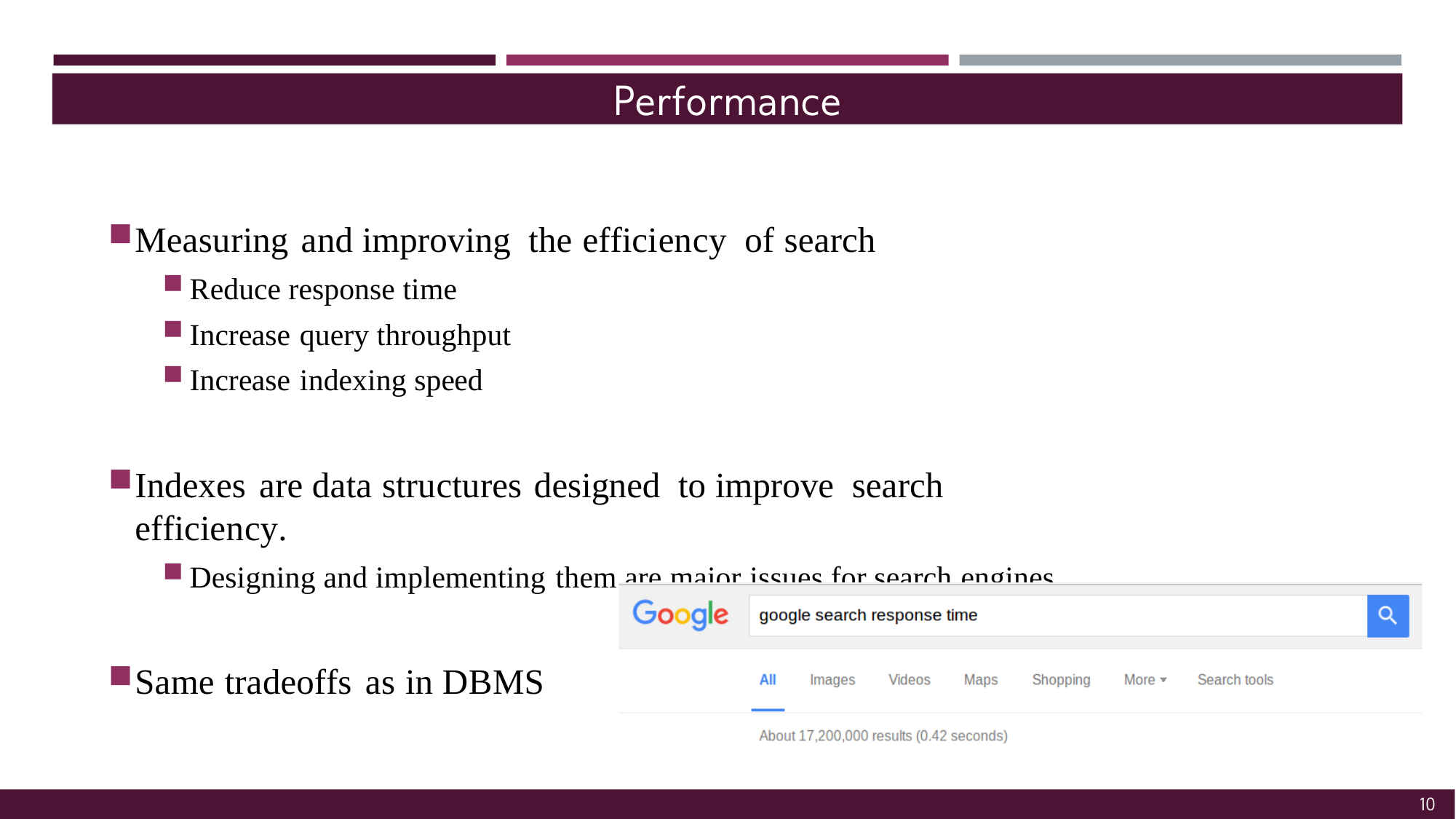

Performance
Measuring and improving  the efficiency  of search
Reduce response time
Increase query throughput
Increase indexing speed

Indexes are data structures designed  to improve  search efficiency.
Designing and implementing them are major issues for search engines.

Same tradeoffs as in DBMS

10